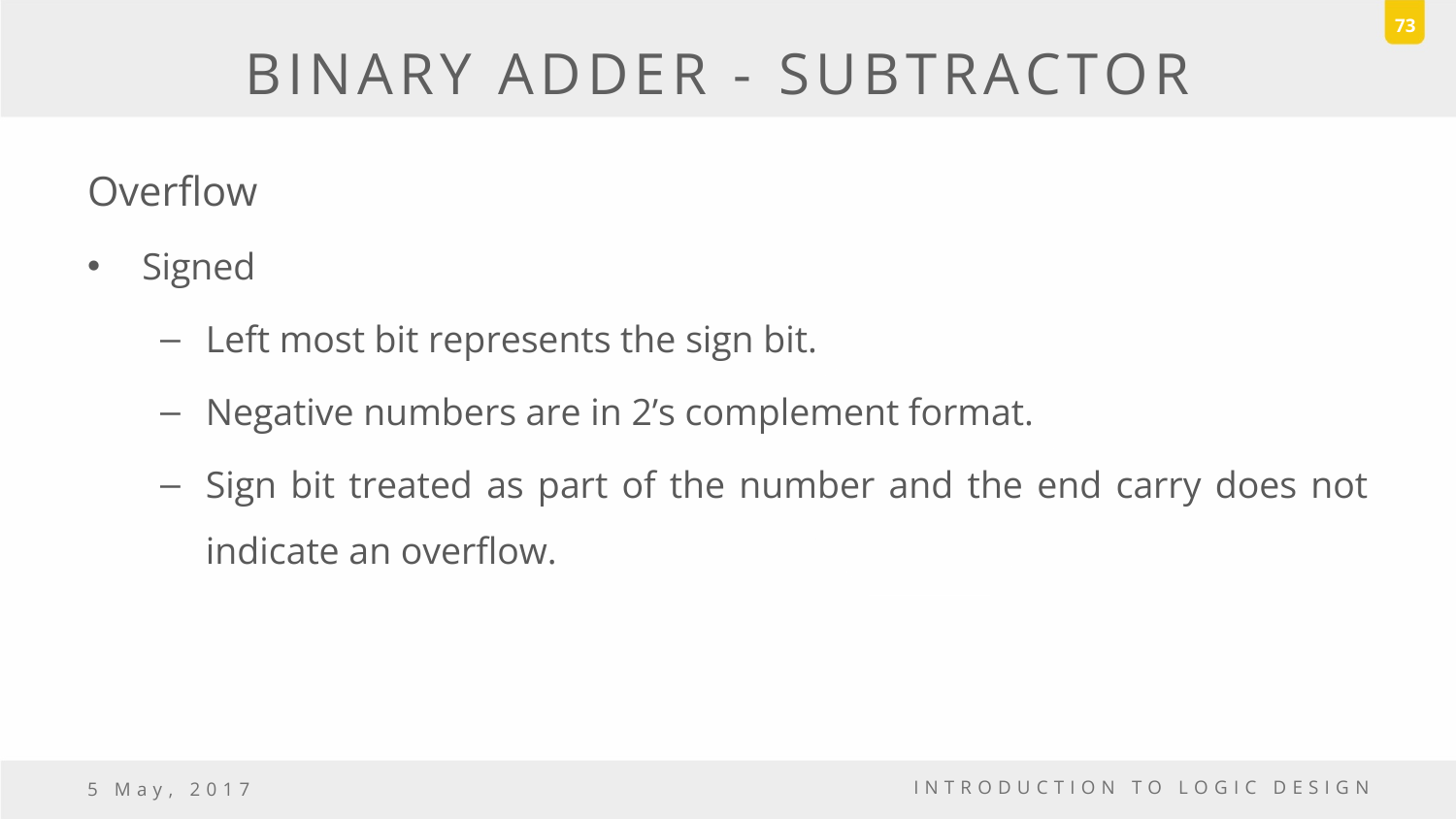

73
# BINARY ADDER - SUBTRACTOR
Overflow
Signed
Left most bit represents the sign bit.
Negative numbers are in 2’s complement format.
Sign bit treated as part of the number and the end carry does not indicate an overflow.

5 May, 2017
INTRODUCTION TO LOGIC DESIGN